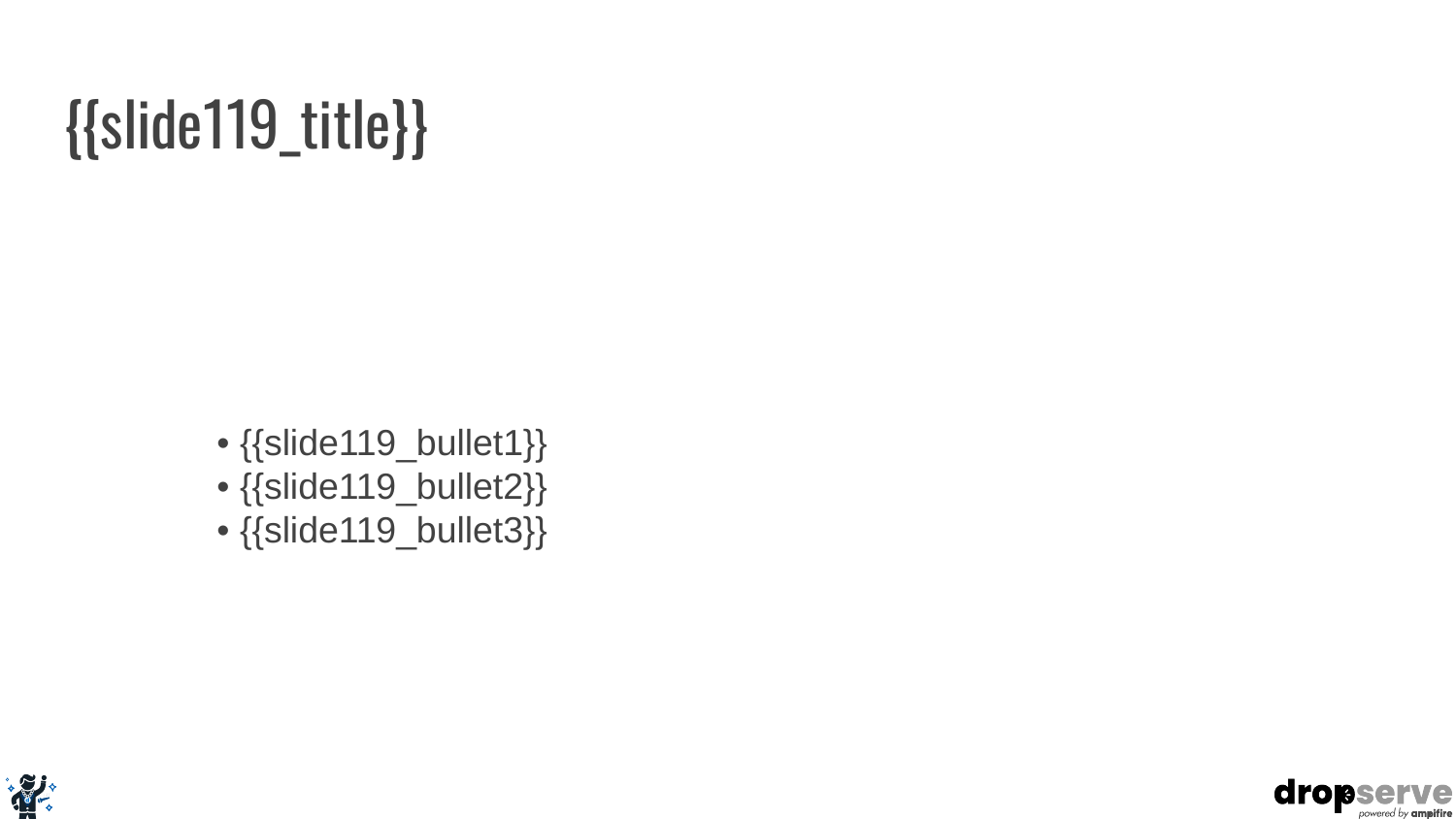

# {{slide119_title}}
• {{slide119_bullet1}}
• {{slide119_bullet2}}
• {{slide119_bullet3}}